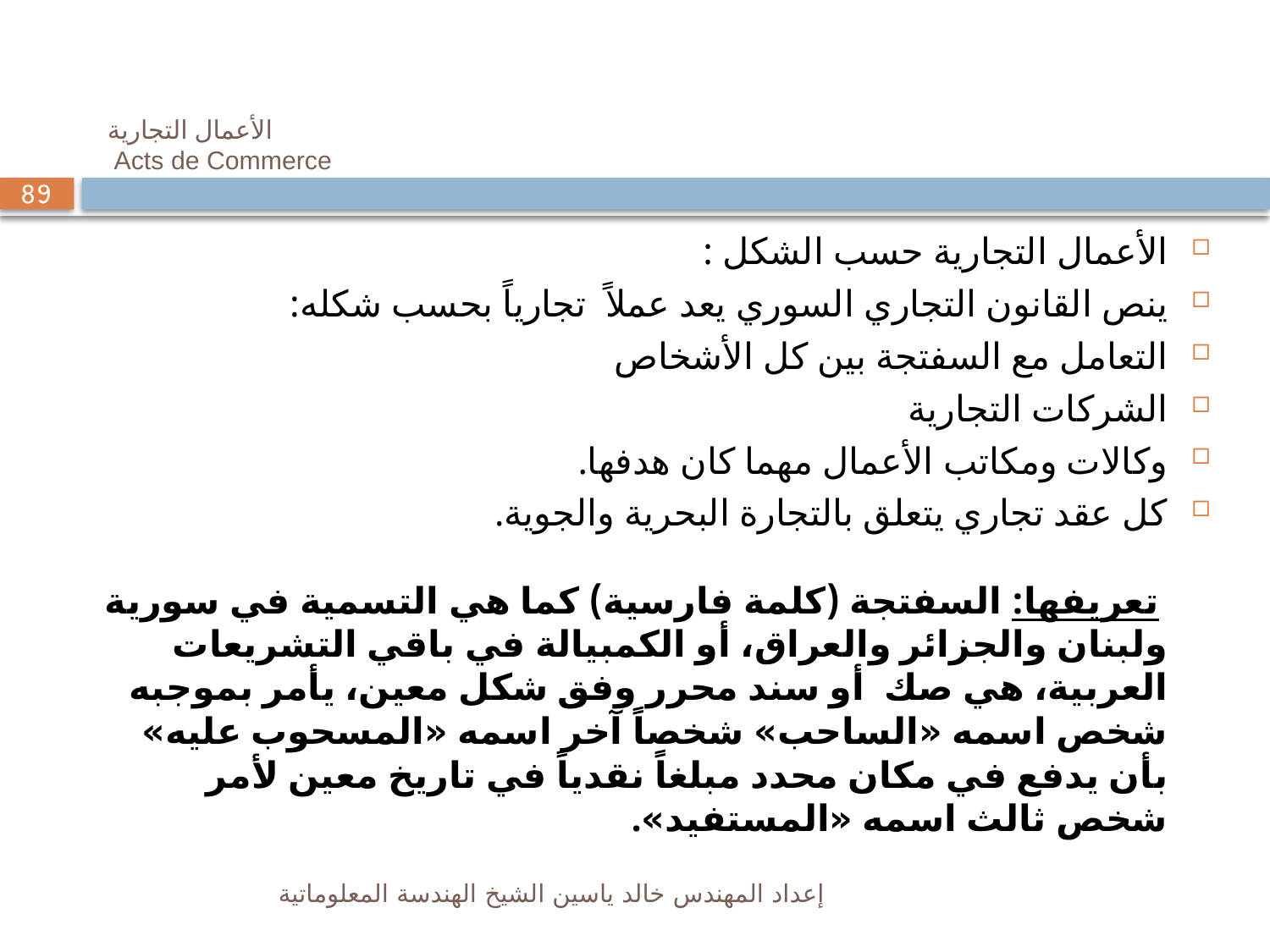

# الأعمال التجارية Acts de Commerce
89
الأعمال التجارية حسب الشكل :
ينص القانون التجاري السوري يعد عملاً  تجارياً بحسب شكله:
التعامل مع السفتجة بين كل الأشخاص
الشركات التجارية
وكالات ومكاتب الأعمال مهما كان هدفها.
كل عقد تجاري يتعلق بالتجارة البحرية والجوية.
 تعريفها: السفتجة (كلمة فارسية) كما هي التسمية في سورية ولبنان والجزائر والعراق، أو الكمبيالة في باقي التشريعات العربية، هي صك  أو سند محرر وفق شكل معين، يأمر بموجبه شخص اسمه «الساحب» شخصاً آخر اسمه «المسحوب عليه» بأن يدفع في مكان محدد مبلغاً نقدياً في تاريخ معين لأمر شخص ثالث اسمه «المستفيد».
إعداد المهندس خالد ياسين الشيخ الهندسة المعلوماتية